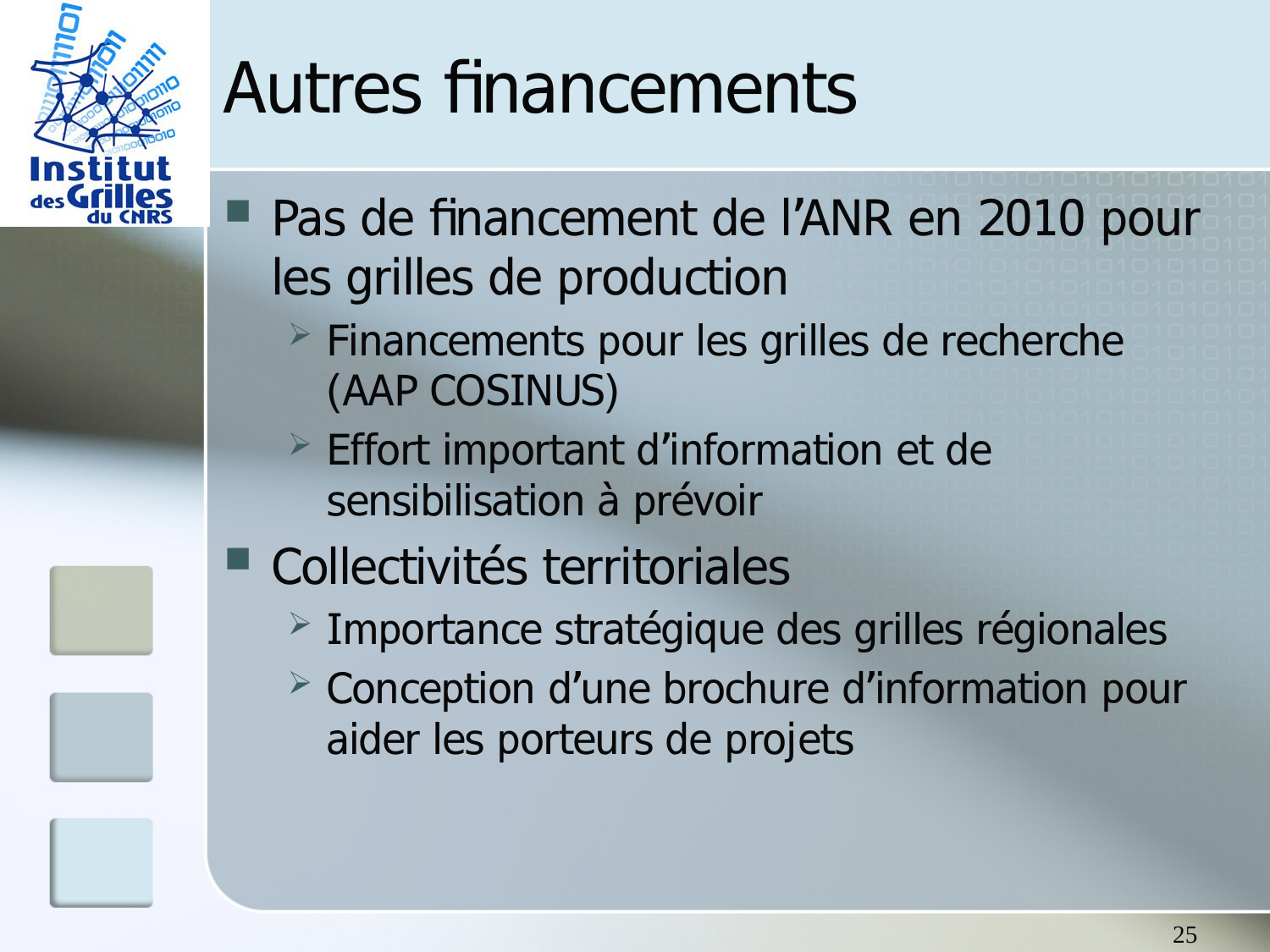

# Autres financements
Pas de financement de l’ANR en 2010 pour les grilles de production
Financements pour les grilles de recherche (AAP COSINUS)
Effort important d’information et de sensibilisation à prévoir
Collectivités territoriales
Importance stratégique des grilles régionales
Conception d’une brochure d’information pour aider les porteurs de projets
25